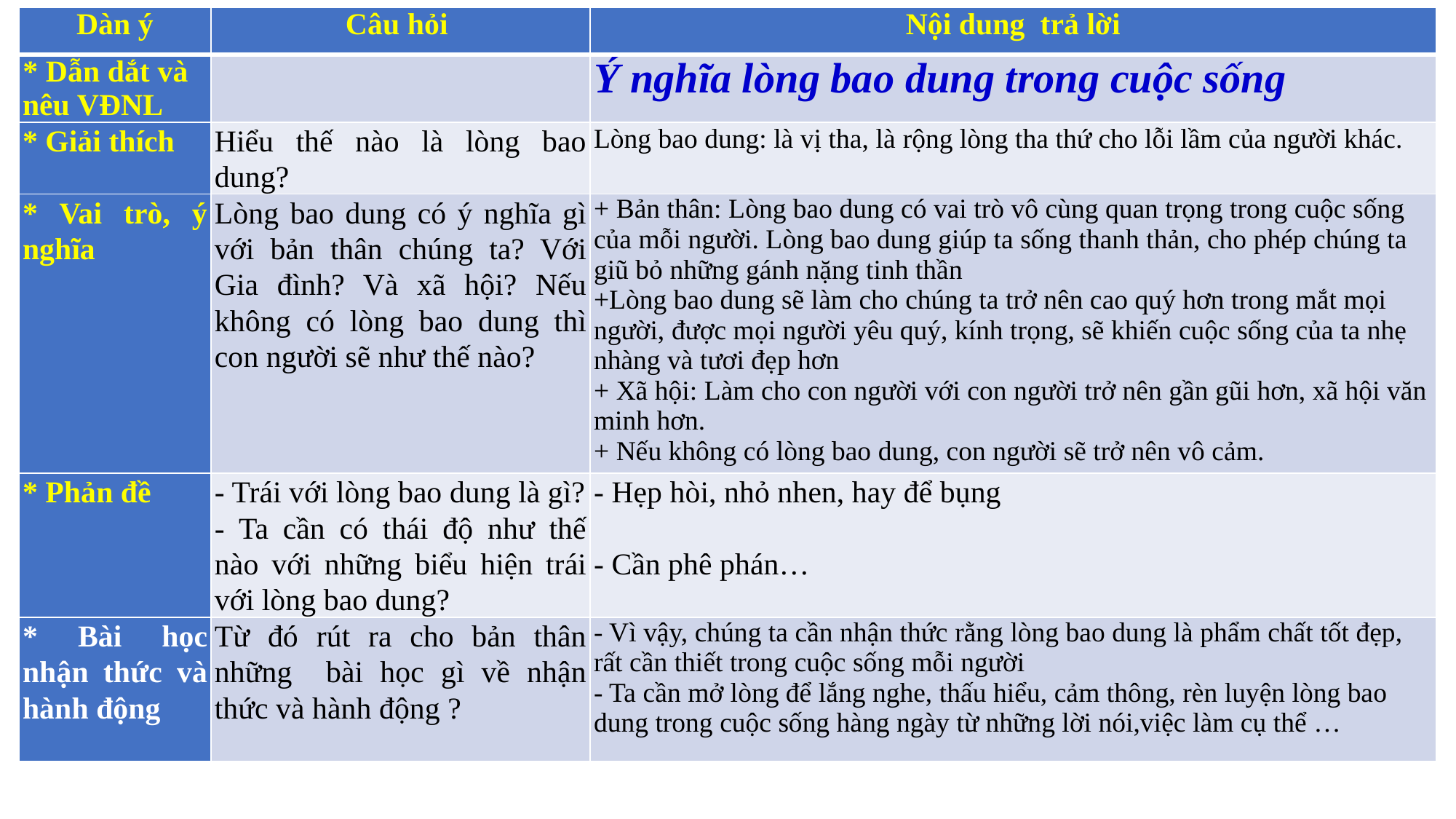

| Dàn ý | Câu hỏi | Nội dung trả lời |
| --- | --- | --- |
| \* Dẫn dắt và nêu VĐNL |  | Ý nghĩa lòng bao dung trong cuộc sống |
| \* Giải thích | Hiểu thế nào là lòng bao dung? | Lòng bao dung: là vị tha, là rộng lòng tha thứ cho lỗi lầm của người khác. |
| \* Vai trò, ý nghĩa | Lòng bao dung có ý nghĩa gì với bản thân chúng ta? Với Gia đình? Và xã hội? Nếu không có lòng bao dung thì con người sẽ như thế nào? | + Bản thân: Lòng bao dung có vai trò vô cùng quan trọng trong cuộc sống của mỗi người. Lòng bao dung giúp ta sống thanh thản, cho phép chúng ta giũ bỏ những gánh nặng tinh thần +Lòng bao dung sẽ làm cho chúng ta trở nên cao quý hơn trong mắt mọi người, được mọi người yêu quý, kính trọng, sẽ khiến cuộc sống của ta nhẹ nhàng và tươi đẹp hơn + Xã hội: Làm cho con người với con người trở nên gần gũi hơn, xã hội văn minh hơn. + Nếu không có lòng bao dung, con người sẽ trở nên vô cảm. |
| \* Phản đề | - Trái với lòng bao dung là gì? - Ta cần có thái độ như thế nào với những biểu hiện trái với lòng bao dung? | - Hẹp hòi, nhỏ nhen, hay để bụng   - Cần phê phán… |
| \* Bài học nhận thức và hành động | Từ đó rút ra cho bản thân những bài học gì về nhận thức và hành động ? | - Vì vậy, chúng ta cần nhận thức rằng lòng bao dung là phẩm chất tốt đẹp, rất cần thiết trong cuộc sống mỗi người - Ta cần mở lòng để lắng nghe, thấu hiểu, cảm thông, rèn luyện lòng bao dung trong cuộc sống hàng ngày từ những lời nói,việc làm cụ thể … |